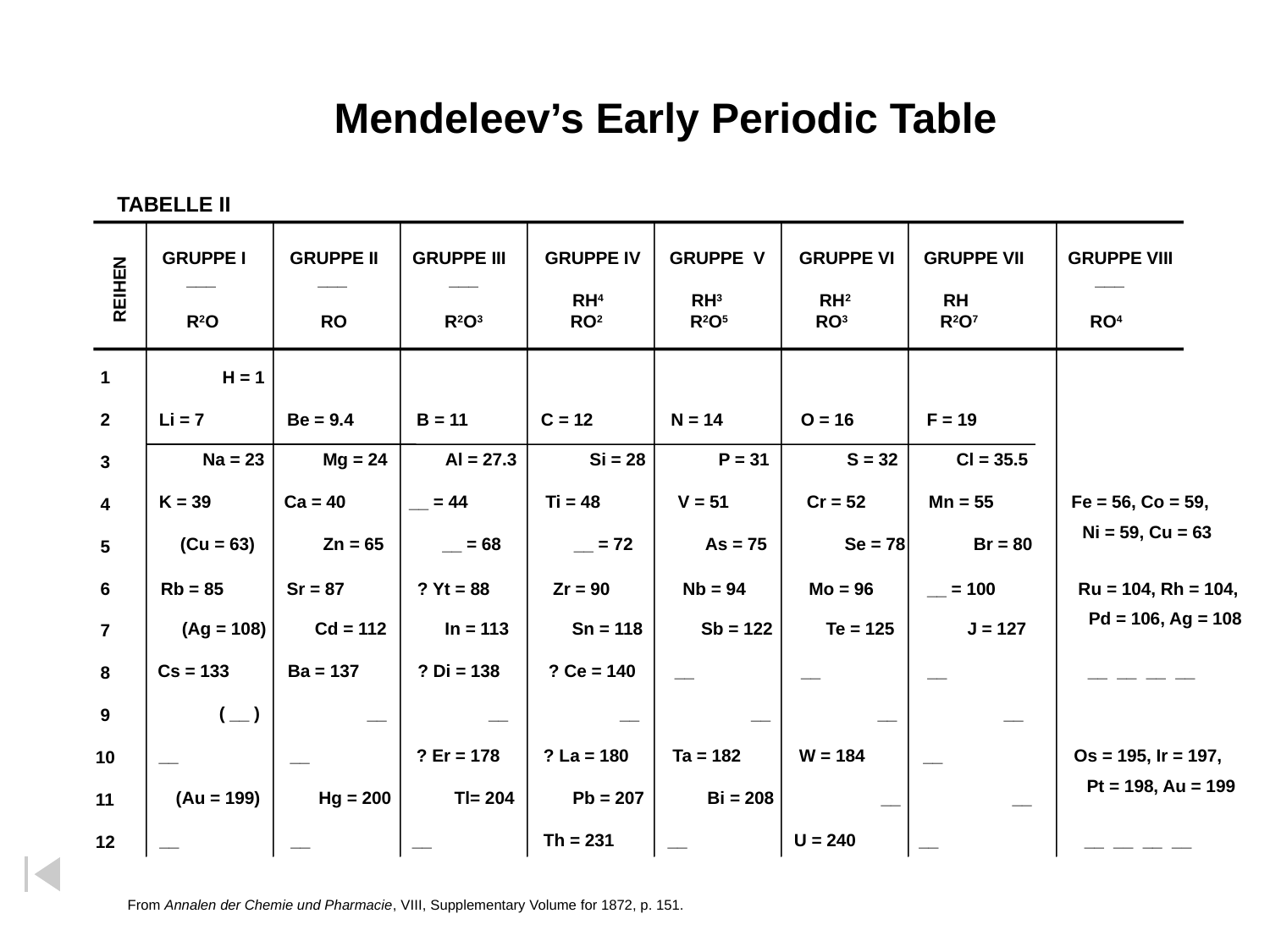

Mendeleev’s Early Periodic Table
TABELLE II

 GRUPPE I         GRUPPE II       GRUPPE III        GRUPPE IV      GRUPPE  V       GRUPPE VI      GRUPPE VII         GRUPPE VIII
      ___                     ___                     ___              				          ___
			       RH4                  RH3                    RH2                   RH
      R2O                     RO                    R2O3                  RO2                  R2O5                  RO3                   R2O7                       RO4
REIHEN

 1

 2

 3

 4

 5

 6

 7

 8

 9

10

11

12
             H = 1

Li = 7                 Be = 9.4             B = 11               C = 12                N = 14                O = 16               F = 19
         Na = 23            Mg = 24            Al = 27.3               Si = 28               P = 31                S = 32            Cl = 35.5

K = 39               Ca = 40             __ = 44                Ti = 48                V = 51                Cr = 52             Mn = 55                Fe = 56, Co = 59,
 							       Ni = 59, Cu = 63
(Cu = 63)              Zn = 65            __ = 68               __ = 72               As = 75                Se = 78              Br = 80
Rb = 85             Sr = 87               ? Yt = 88             Zr = 90               Nb = 94             Mo = 96           __ = 100                 Ru = 104, Rh = 104,
							        Pd = 106, Ag = 108
(Ag = 108)          Cd = 112            In = 113             Sn = 118            Sb = 122           Te = 125               J = 127
Cs = 133            Ba = 137            ? Di = 138          ? Ce = 140        __                      __                      __                             __  __  __  __
    ( __ )                      __                     __                       __                       __                      __                      __
__                       __                      ? Er = 178         ? La = 180         Ta = 182            W = 184            __                           Os = 195, Ir = 197,
							        Pt = 198, Au = 199
 (Au = 199)            Hg = 200             Tl= 204            Pb = 207             Bi = 208                      __                       __
__                       __                     __                       Th = 231           __                      U = 240             __                              __  __  __  __

From Annalen der Chemie und Pharmacie, VIII, Supplementary Volume for 1872, p. 151.